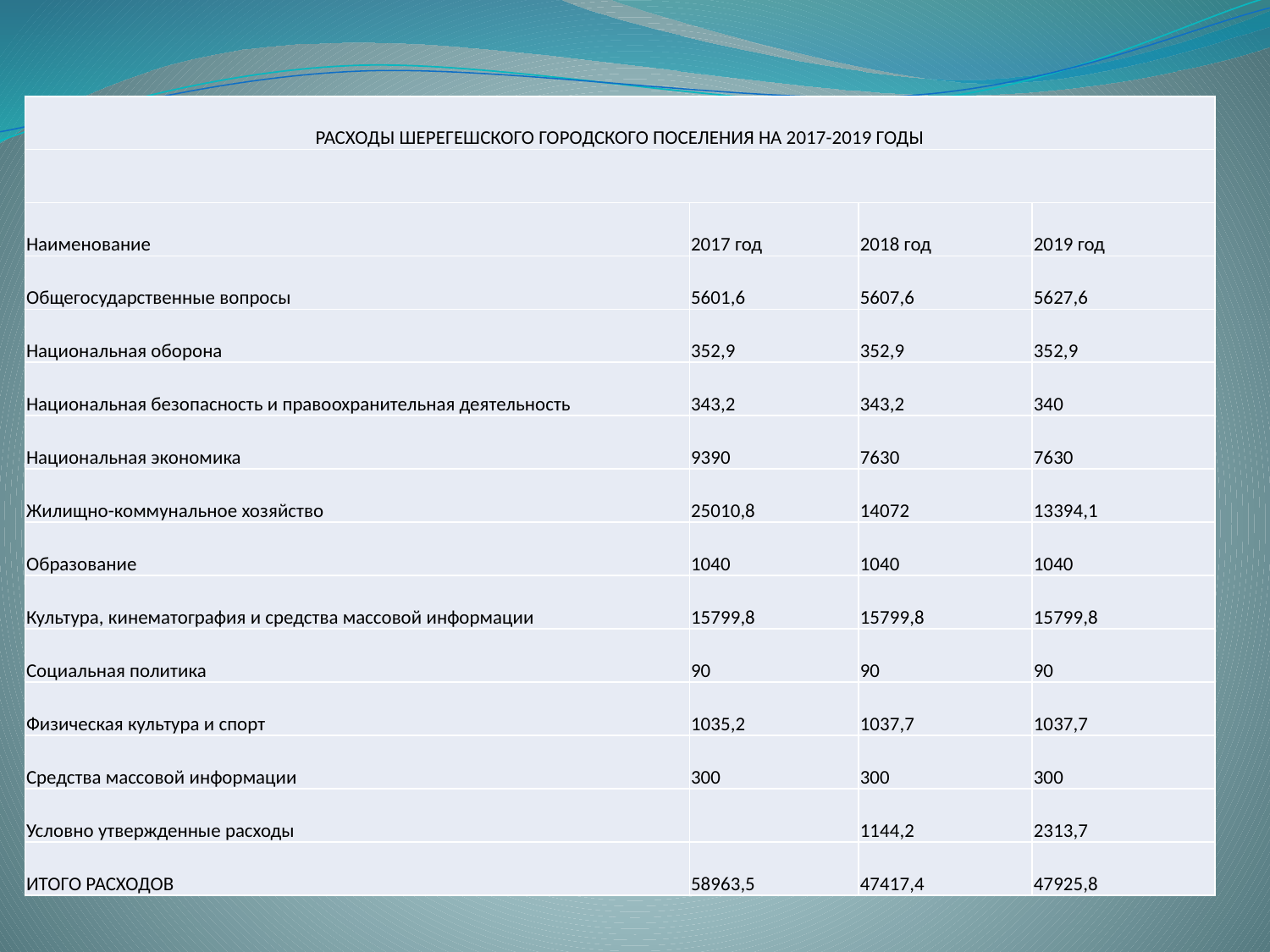

| РАСХОДЫ ШЕРЕГЕШСКОГО ГОРОДСКОГО ПОСЕЛЕНИЯ НА 2017-2019 ГОДЫ |  |  |  |
| --- | --- | --- | --- |
|  |  |  |  |
| Наименование | 2017 год | 2018 год | 2019 год |
| Общегосударственные вопросы | 5601,6 | 5607,6 | 5627,6 |
| Национальная оборона | 352,9 | 352,9 | 352,9 |
| Национальная безопасность и правоохранительная деятельность | 343,2 | 343,2 | 340 |
| Национальная экономика | 9390 | 7630 | 7630 |
| Жилищно-коммунальное хозяйство | 25010,8 | 14072 | 13394,1 |
| Образование | 1040 | 1040 | 1040 |
| Культура, кинематография и средства массовой информации | 15799,8 | 15799,8 | 15799,8 |
| Социальная политика | 90 | 90 | 90 |
| Физическая культура и спорт | 1035,2 | 1037,7 | 1037,7 |
| Средства массовой информации | 300 | 300 | 300 |
| Условно утвержденные расходы |  | 1144,2 | 2313,7 |
| ИТОГО РАСХОДОВ | 58963,5 | 47417,4 | 47925,8 |